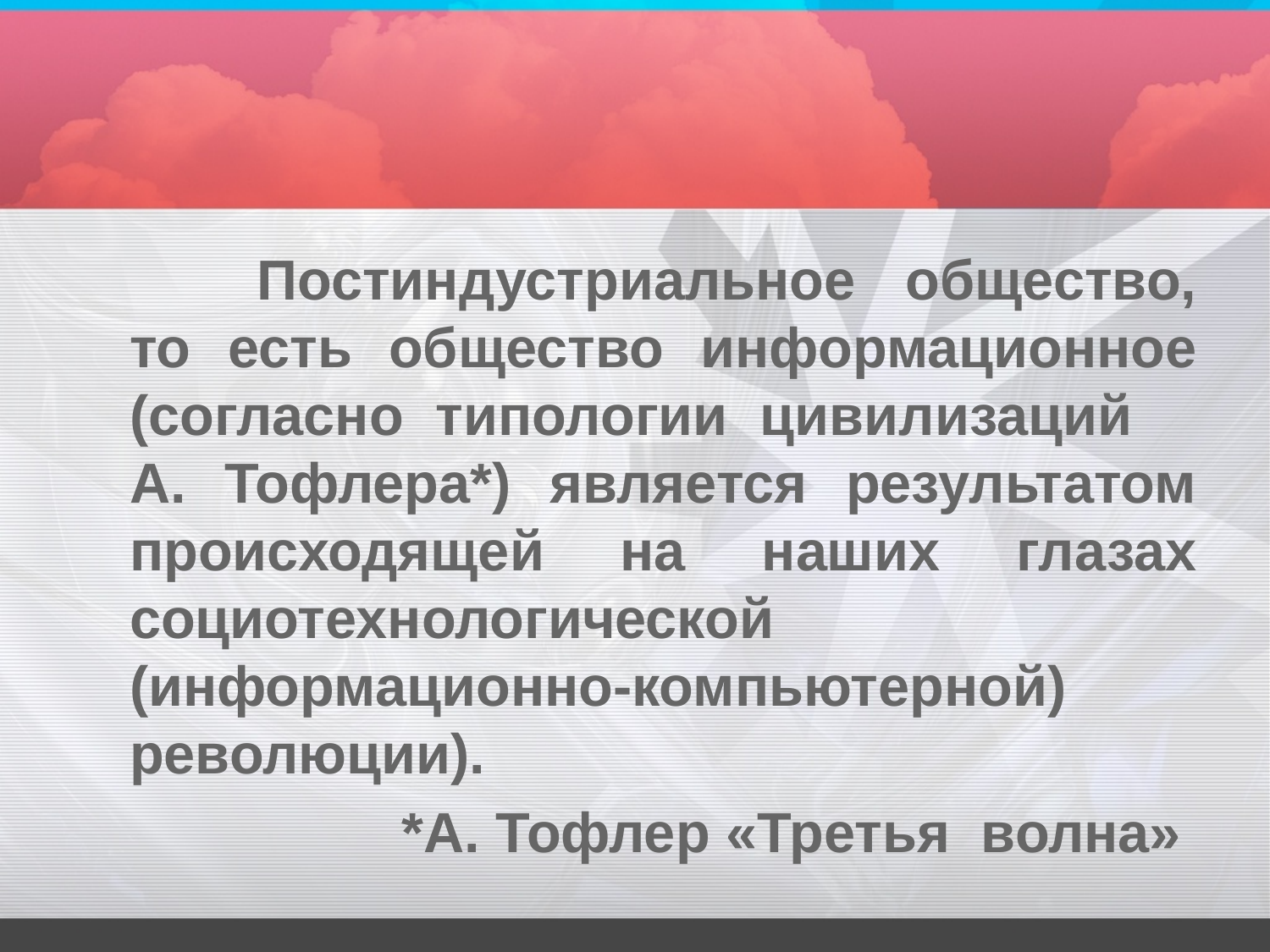

#
		Постиндустриальное общество, то есть общество информационное (согласно типологии цивилизаций
А. Тофлера*) является результатом происходящей на наших глазах социотехнологической (информационно-компьютерной) революции).
*А. Тофлер «Третья  волна»